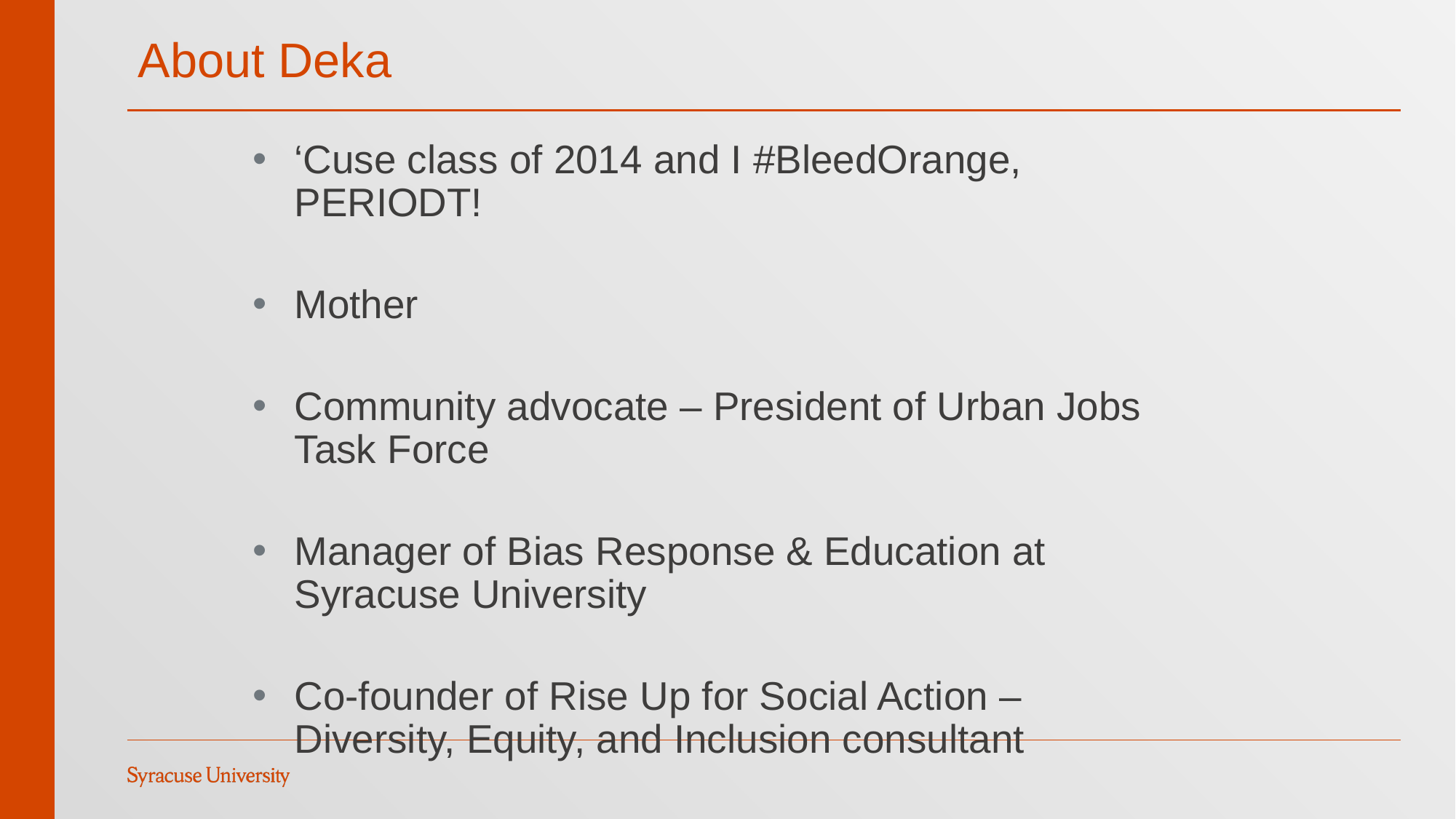

# About Deka
‘Cuse class of 2014 and I #BleedOrange, PERIODT!

Mother

Community advocate – President of Urban Jobs Task Force

Manager of Bias Response & Education at Syracuse University

Co-founder of Rise Up for Social Action – Diversity, Equity, and Inclusion consultant